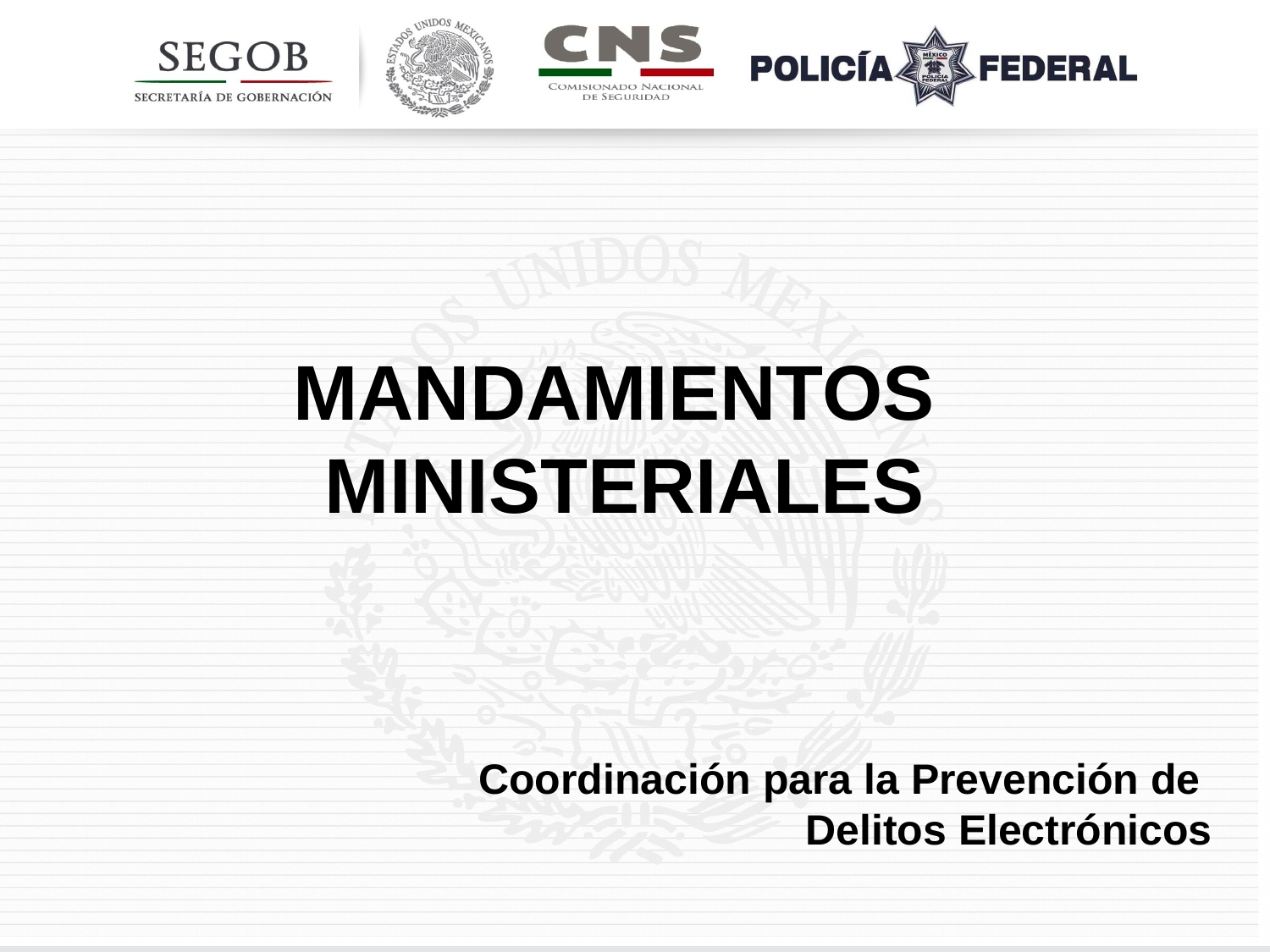

MANDAMIENTOS  MINISTERIALES
Coordinación para la Prevención de
Delitos Electrónicos